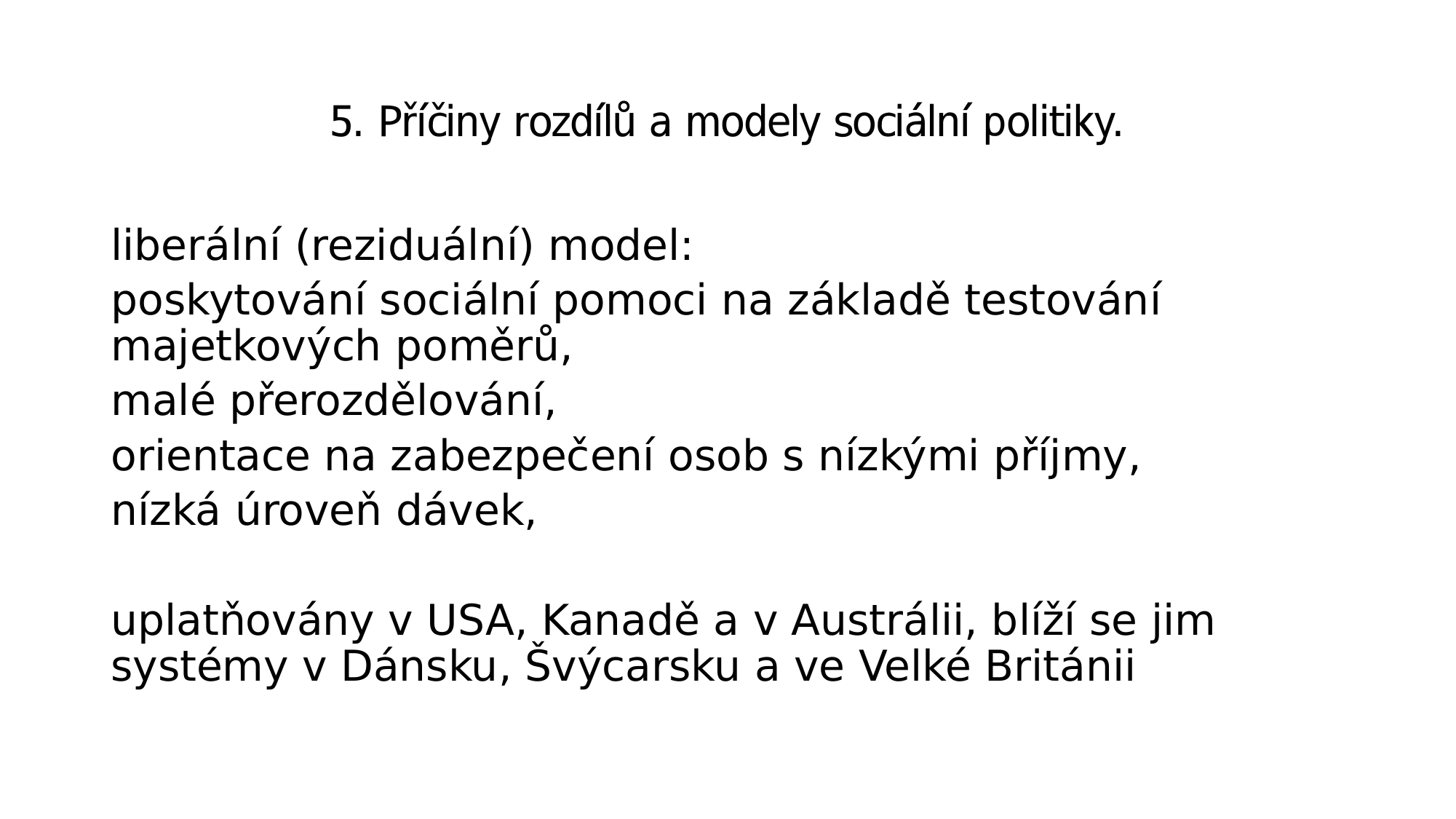

# 5. Příčiny rozdílů a modely sociální politiky.
liberální (reziduální) model:
poskytování sociální pomoci na základě testování majetkových poměrů,
malé přerozdělování,
orientace na zabezpečení osob s nízkými příjmy,
nízká úroveň dávek,

uplatňovány v USA, Kanadě a v Austrálii, blíží se jim systémy v Dánsku, Švýcarsku a ve Velké Británii